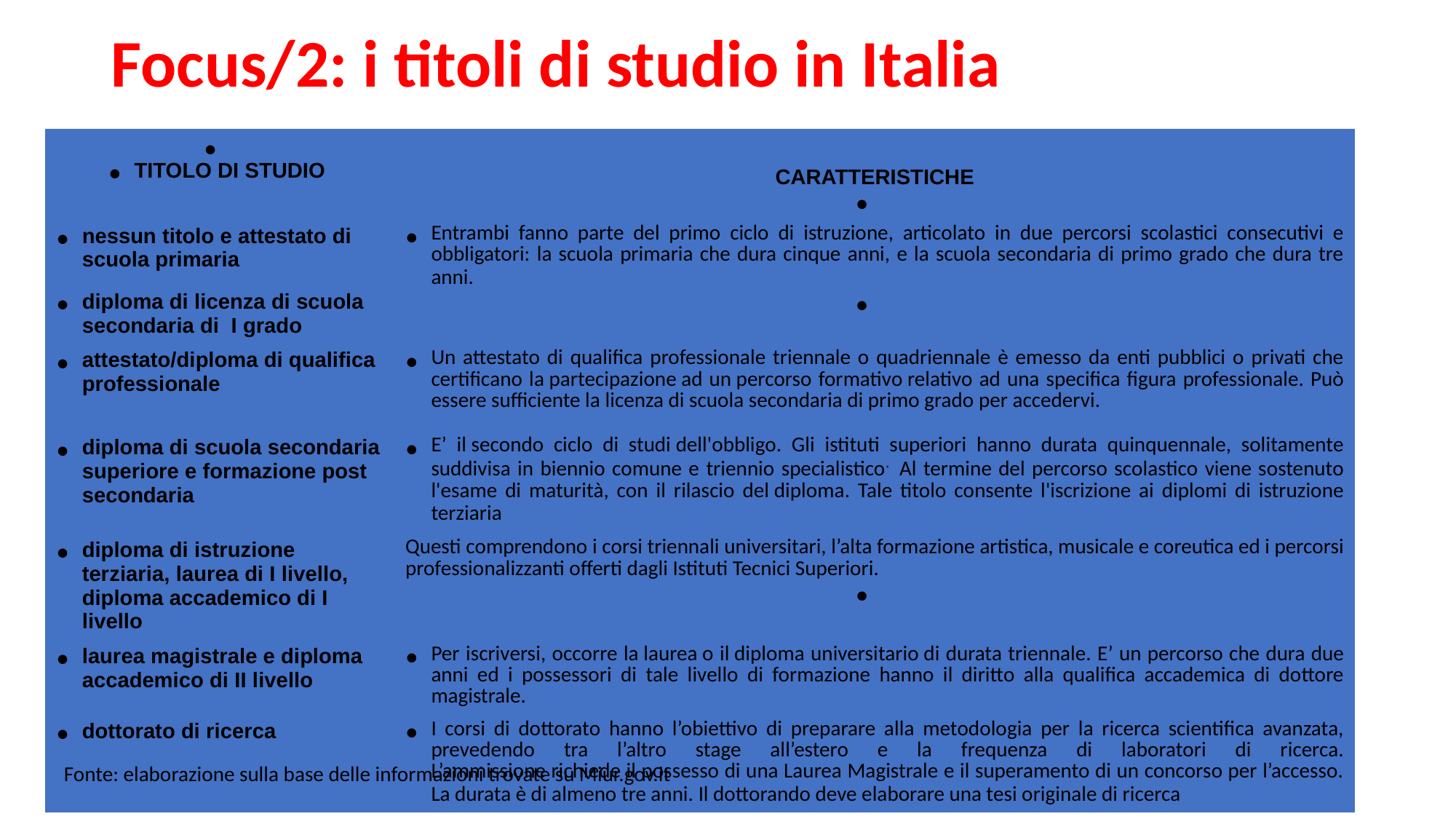

Focus/2: i titoli di studio in Italia
| TITOLO DI STUDIO | CARATTERISTICHE |
| --- | --- |
| nessun titolo e attestato di scuola primaria | Entrambi fanno parte del primo ciclo di istruzione, articolato in due percorsi scolastici consecutivi e obbligatori: la scuola primaria che dura cinque anni, e la scuola secondaria di primo grado che dura tre anni. |
| diploma di licenza di scuola secondaria di I grado |  |
| attestato/diploma di qualifica professionale | Un attestato di qualifica professionale triennale o quadriennale è emesso da enti pubblici o privati che certificano la partecipazione ad un percorso formativo relativo ad una specifica figura professionale. Può essere sufficiente la licenza di scuola secondaria di primo grado per accedervi. |
| diploma di scuola secondaria superiore e formazione post secondaria | E’ il secondo ciclo di studi dell'obbligo. Gli istituti superiori hanno durata quinquennale, solitamente suddivisa in biennio comune e triennio specialistico.  Al termine del percorso scolastico viene sostenuto l'esame di maturità, con il rilascio del diploma. Tale titolo consente l'iscrizione ai diplomi di istruzione terziaria |
| diploma di istruzione terziaria, laurea di I livello, diploma accademico di I livello | Questi comprendono i corsi triennali universitari, l’alta formazione artistica, musicale e coreutica ed i percorsi professionalizzanti offerti dagli Istituti Tecnici Superiori. |
| laurea magistrale e diploma accademico di II livello | Per iscriversi, occorre la laurea o il diploma universitario di durata triennale. E’ un percorso che dura due anni ed i possessori di tale livello di formazione hanno il diritto alla qualifica accademica di dottore magistrale. |
| dottorato di ricerca | I corsi di dottorato hanno l’obiettivo di preparare alla metodologia per la ricerca scientifica avanzata, prevedendo tra l’altro stage all’estero e la frequenza di laboratori di ricerca. L’ammissione richiede il possesso di una Laurea Magistrale e il superamento di un concorso per l’accesso. La durata è di almeno tre anni. Il dottorando deve elaborare una tesi originale di ricerca |
Fonte: elaborazione sulla base delle informazioni trovate su Miur.gov.it